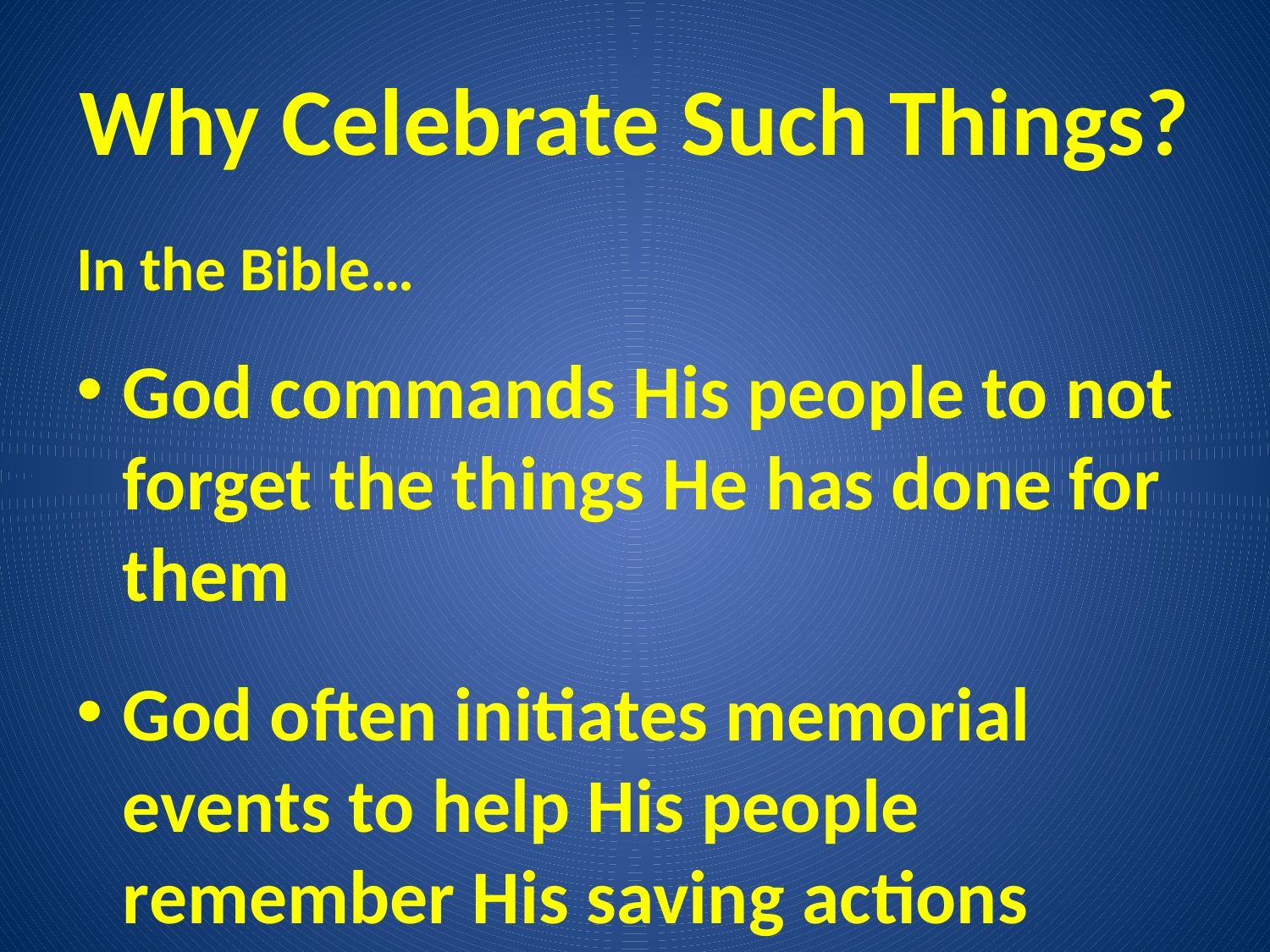

# Why Celebrate Such Things?
In the Bible…

God commands His people to not forget the things He has done for them

God often initiates memorial events to help His people remember His saving actions